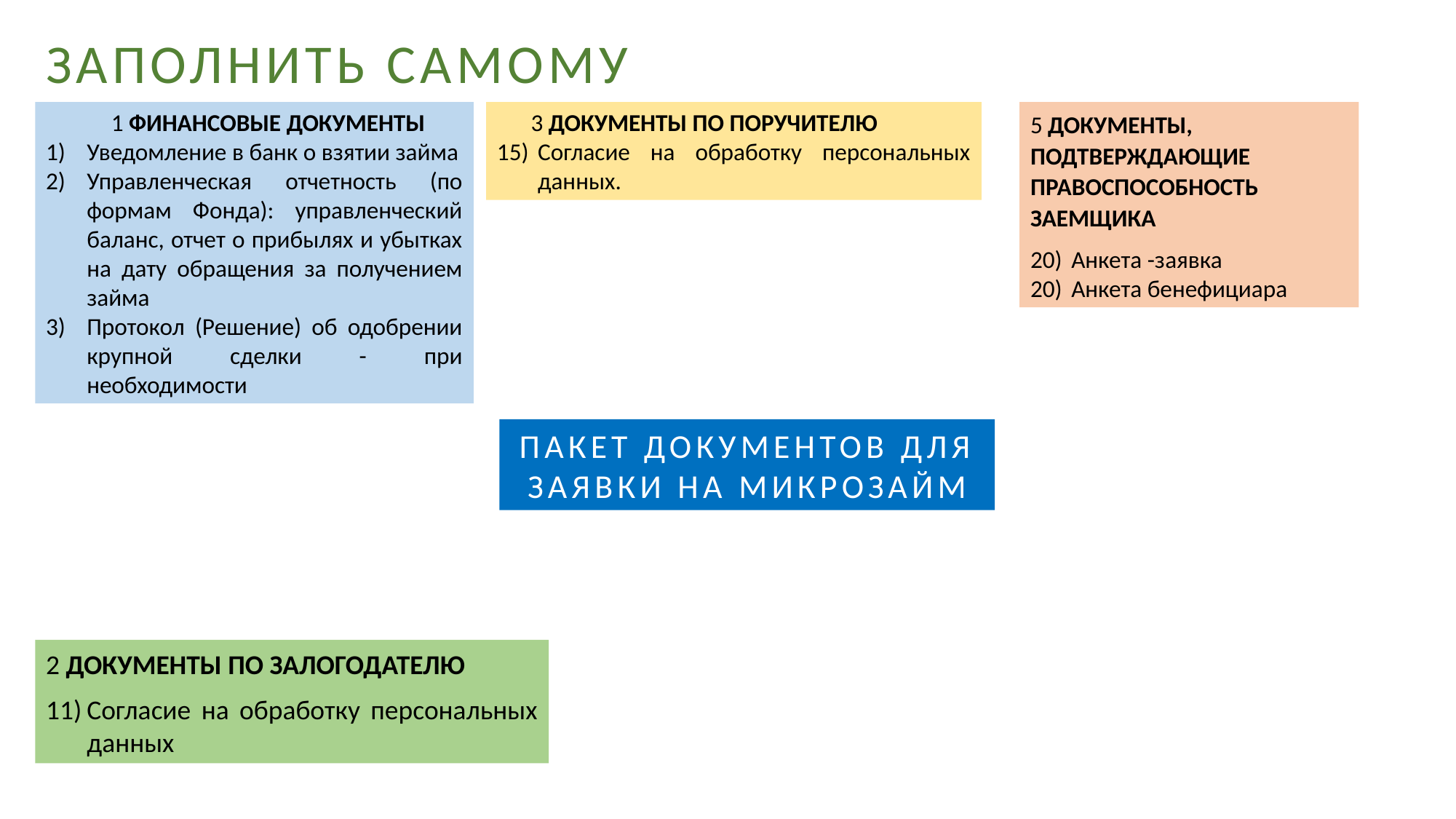

ЗАПОЛНИТЬ САМОМУ
1 ФИНАНСОВЫЕ ДОКУМЕНТЫ
Уведомление в банк о взятии займа
Управленческая отчетность (по формам Фонда): управленческий баланс, отчет о прибылях и убытках на дату обращения за получением займа
Протокол (Решение) об одобрении крупной сделки - при необходимости
3 ДОКУМЕНТЫ ПО ПОРУЧИТЕЛЮ
Согласие на обработку персональных данных.
5 ДОКУМЕНТЫ, ПОДТВЕРЖДАЮЩИЕ ПРАВОСПОСОБНОСТЬ ЗАЕМЩИКА
Анкета -заявка
Анкета бенефициара
ПАКЕТ ДОКУМЕНТОВ ДЛЯ ЗАЯВКИ НА МИКРОЗАЙМ
2 ДОКУМЕНТЫ ПО ЗАЛОГОДАТЕЛЮ
Согласие на обработку персональных данных